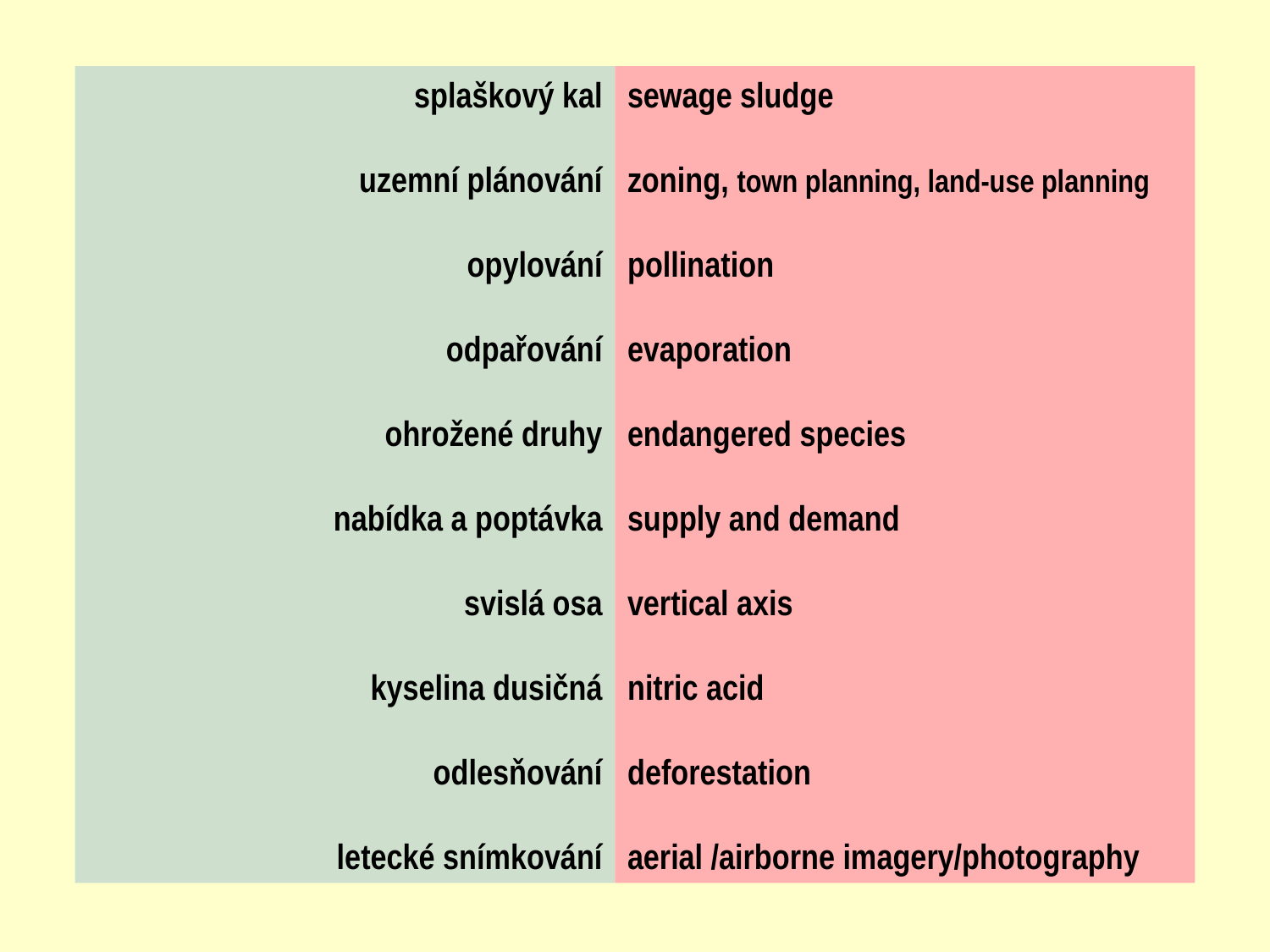

splaškový kal

uzemní plánování

opylování

odpařování

ohrožené druhy

nabídka a poptávka

svislá osa

kyselina dusičná

odlesňování

letecké snímkování
sewage sludge

zoning, town planning, land-use planning

pollination

evaporation

endangered species

supply and demand

vertical axis

nitric acid

deforestation

aerial /airborne imagery/photography